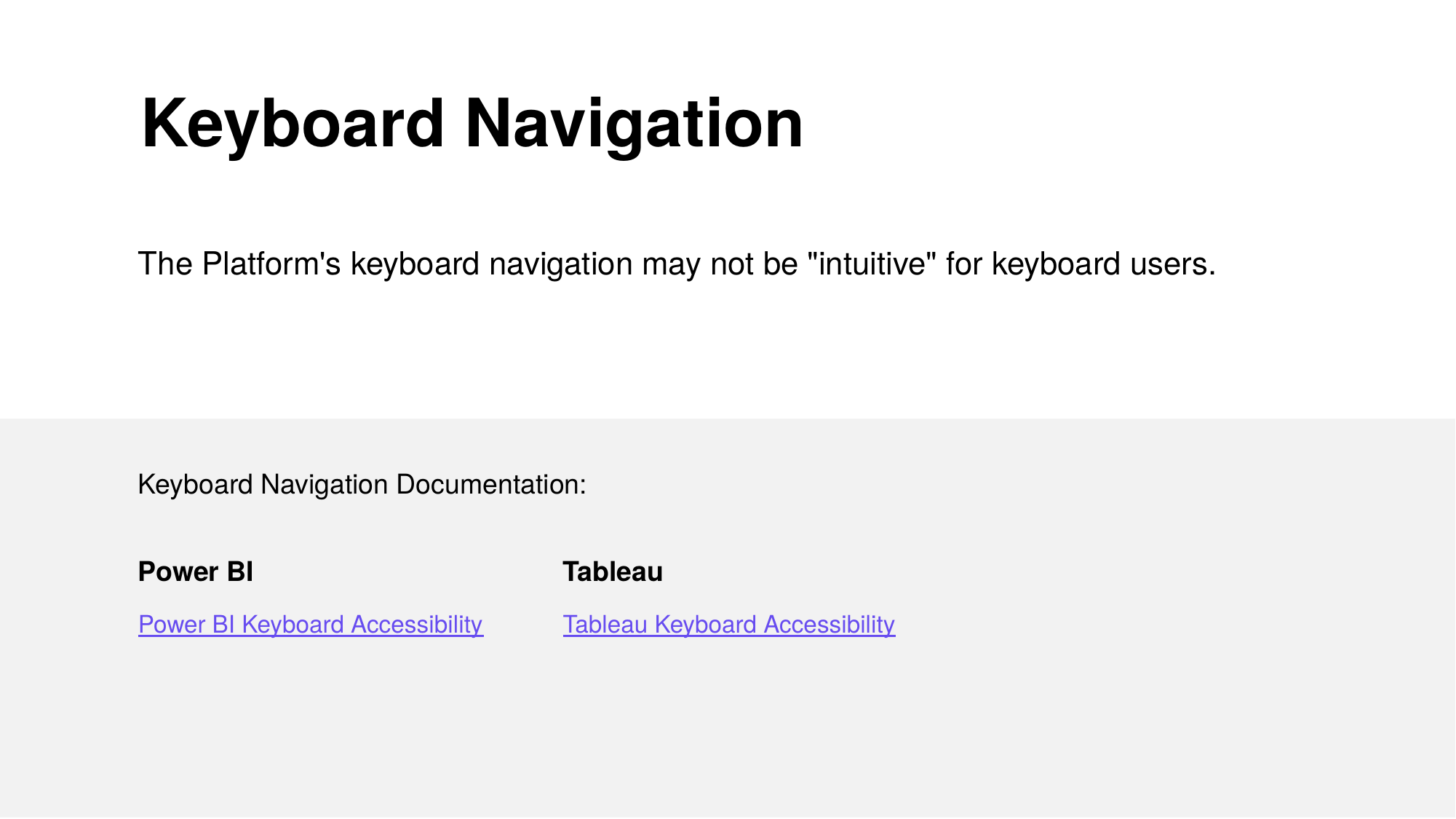

# Keyboard Navigation
The Platform's keyboard navigation may not be "intuitive" for keyboard users.

Keyboard Navigation Documentation:

Power BI
Power BI Keyboard Accessibility
Tableau
Tableau Keyboard Accessibility